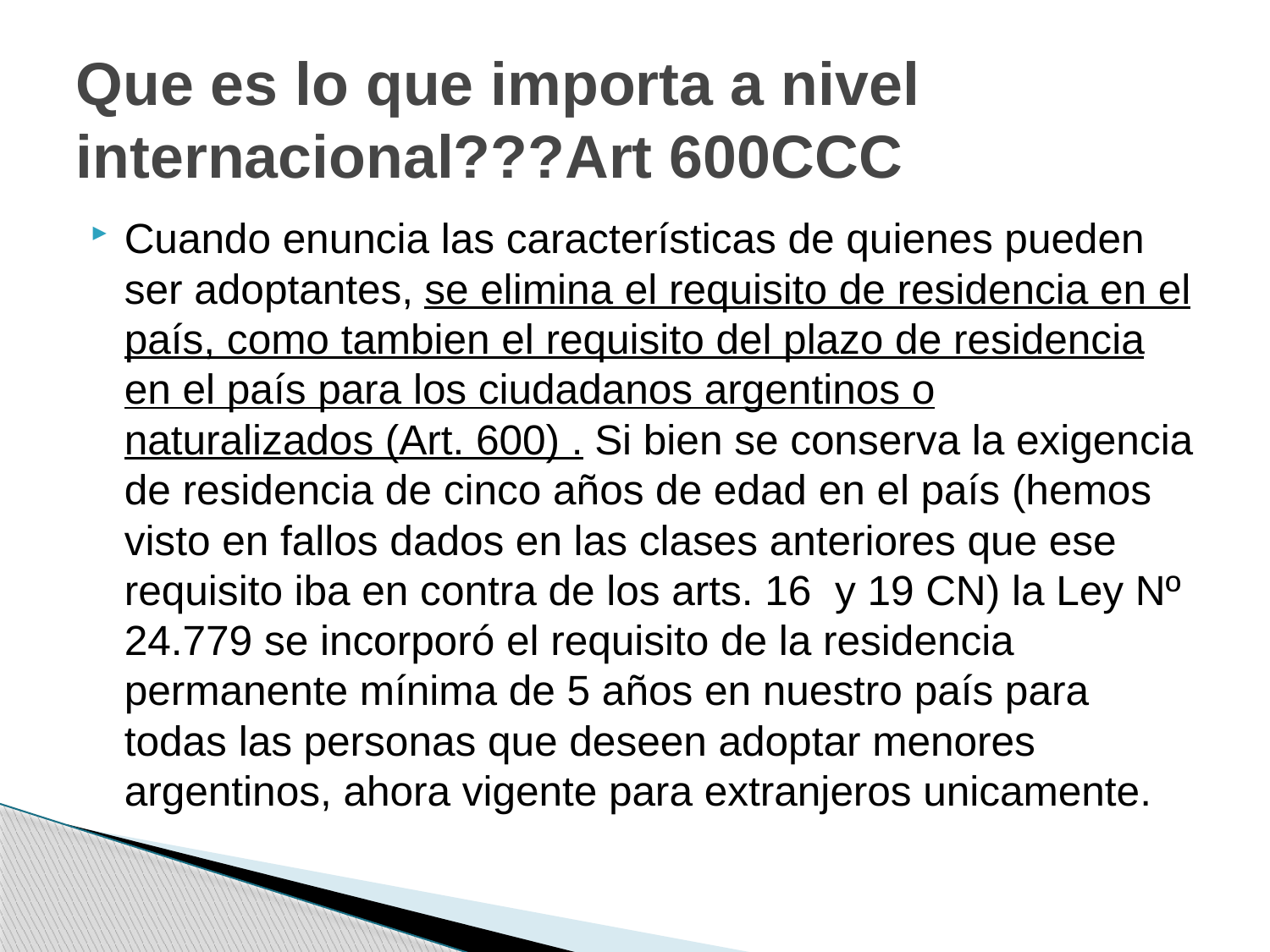

# Que es lo que importa a nivel internacional???Art 600CCC
Cuando enuncia las características de quienes pueden ser adoptantes, se elimina el requisito de residencia en el país, como tambien el requisito del plazo de residencia en el país para los ciudadanos argentinos o naturalizados (Art. 600) . Si bien se conserva la exigencia de residencia de cinco años de edad en el país (hemos visto en fallos dados en las clases anteriores que ese requisito iba en contra de los arts. 16  y 19 CN) la Ley Nº 24.779 se incorporó el requisito de la residencia permanente mínima de 5 años en nuestro país para todas las personas que deseen adoptar menores argentinos, ahora vigente para extranjeros unicamente.